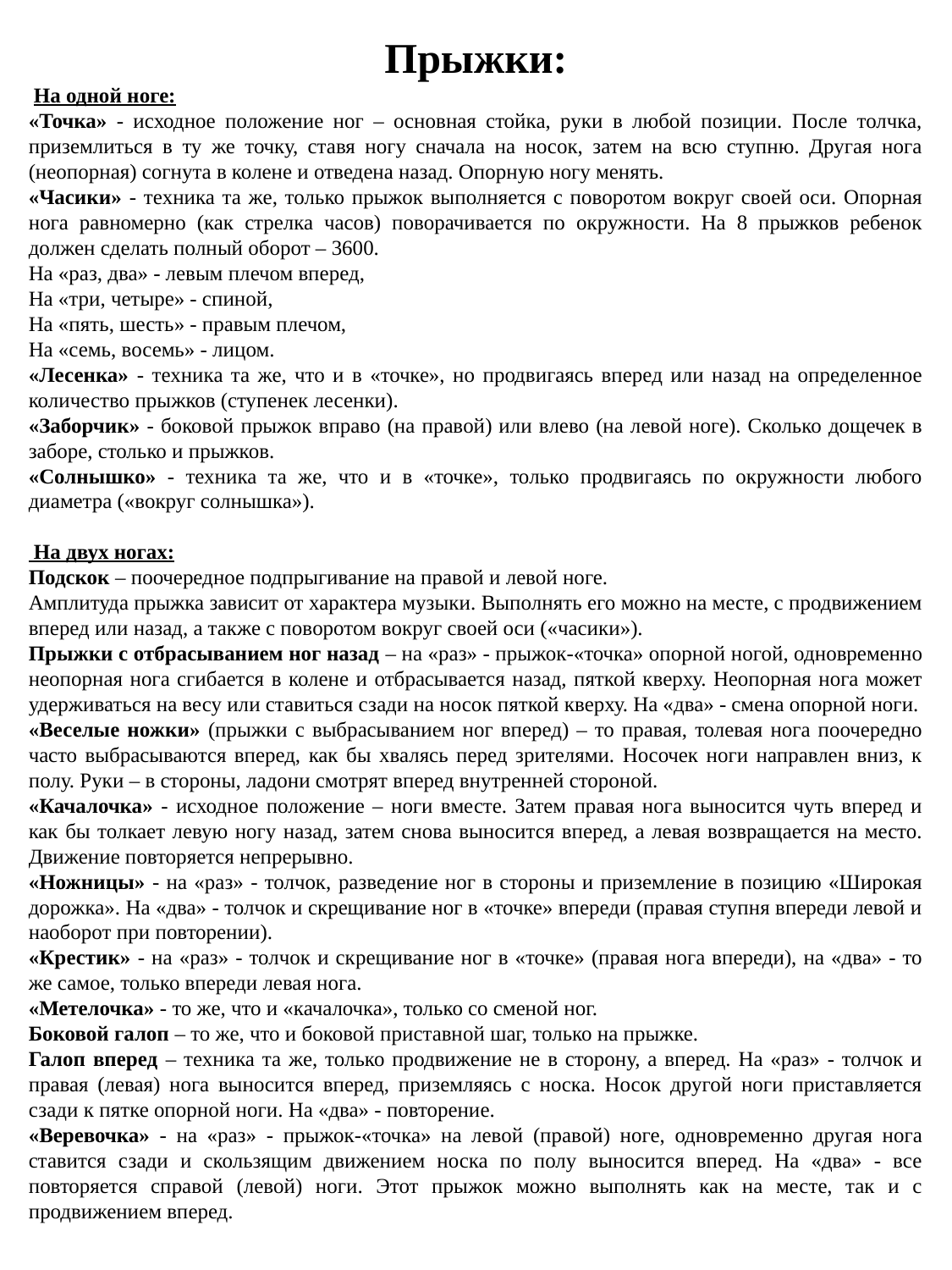

Прыжки:
 На одной ноге:
«Точка» - исходное положение ног – основная стойка, руки в любой позиции. После толчка, приземлиться в ту же точку, ставя ногу сначала на носок, затем на всю ступню. Другая нога (неопорная) согнута в колене и отведена назад. Опорную ногу менять.
«Часики» - техника та же, только прыжок выполняется с поворотом вокруг своей оси. Опорная нога равномерно (как стрелка часов) поворачивается по окружности. На 8 прыжков ребенок должен сделать полный оборот – 3600.
На «раз, два» - левым плечом вперед,
На «три, четыре» - спиной,
На «пять, шесть» - правым плечом,
На «семь, восемь» - лицом.
«Лесенка» - техника та же, что и в «точке», но продвигаясь вперед или назад на определенное количество прыжков (ступенек лесенки).
«Заборчик» - боковой прыжок вправо (на правой) или влево (на левой ноге). Сколько дощечек в заборе, столько и прыжков.
«Солнышко» - техника та же, что и в «точке», только продвигаясь по окружности любого диаметра («вокруг солнышка»).

 На двух ногах:
Подскок – поочередное подпрыгивание на правой и левой ноге.
Амплитуда прыжка зависит от характера музыки. Выполнять его можно на месте, с продвижением вперед или назад, а также с поворотом вокруг своей оси («часики»).
Прыжки с отбрасыванием ног назад – на «раз» - прыжок-«точка» опорной ногой, одновременно неопорная нога сгибается в колене и отбрасывается назад, пяткой кверху. Неопорная нога может удерживаться на весу или ставиться сзади на носок пяткой кверху. На «два» - смена опорной ноги.
«Веселые ножки» (прыжки с выбрасыванием ног вперед) – то правая, толевая нога поочередно часто выбрасываются вперед, как бы хвалясь перед зрителями. Носочек ноги направлен вниз, к полу. Руки – в стороны, ладони смотрят вперед внутренней стороной.
«Качалочка» - исходное положение – ноги вместе. Затем правая нога выносится чуть вперед и как бы толкает левую ногу назад, затем снова выносится вперед, а левая возвращается на место. Движение повторяется непрерывно.
«Ножницы» - на «раз» - толчок, разведение ног в стороны и приземление в позицию «Широкая дорожка». На «два» - толчок и скрещивание ног в «точке» впереди (правая ступня впереди левой и наоборот при повторении).
«Крестик» - на «раз» - толчок и скрещивание ног в «точке» (правая нога впереди), на «два» - то же самое, только впереди левая нога.
«Метелочка» - то же, что и «качалочка», только со сменой ног.
Боковой галоп – то же, что и боковой приставной шаг, только на прыжке.
Галоп вперед – техника та же, только продвижение не в сторону, а вперед. На «раз» - толчок и правая (левая) нога выносится вперед, приземляясь с носка. Носок другой ноги приставляется сзади к пятке опорной ноги. На «два» - повторение.
«Веревочка» - на «раз» - прыжок-«точка» на левой (правой) ноге, одновременно другая нога ставится сзади и скользящим движением носка по полу выносится вперед. На «два» - все повторяется справой (левой) ноги. Этот прыжок можно выполнять как на месте, так и с продвижением вперед.